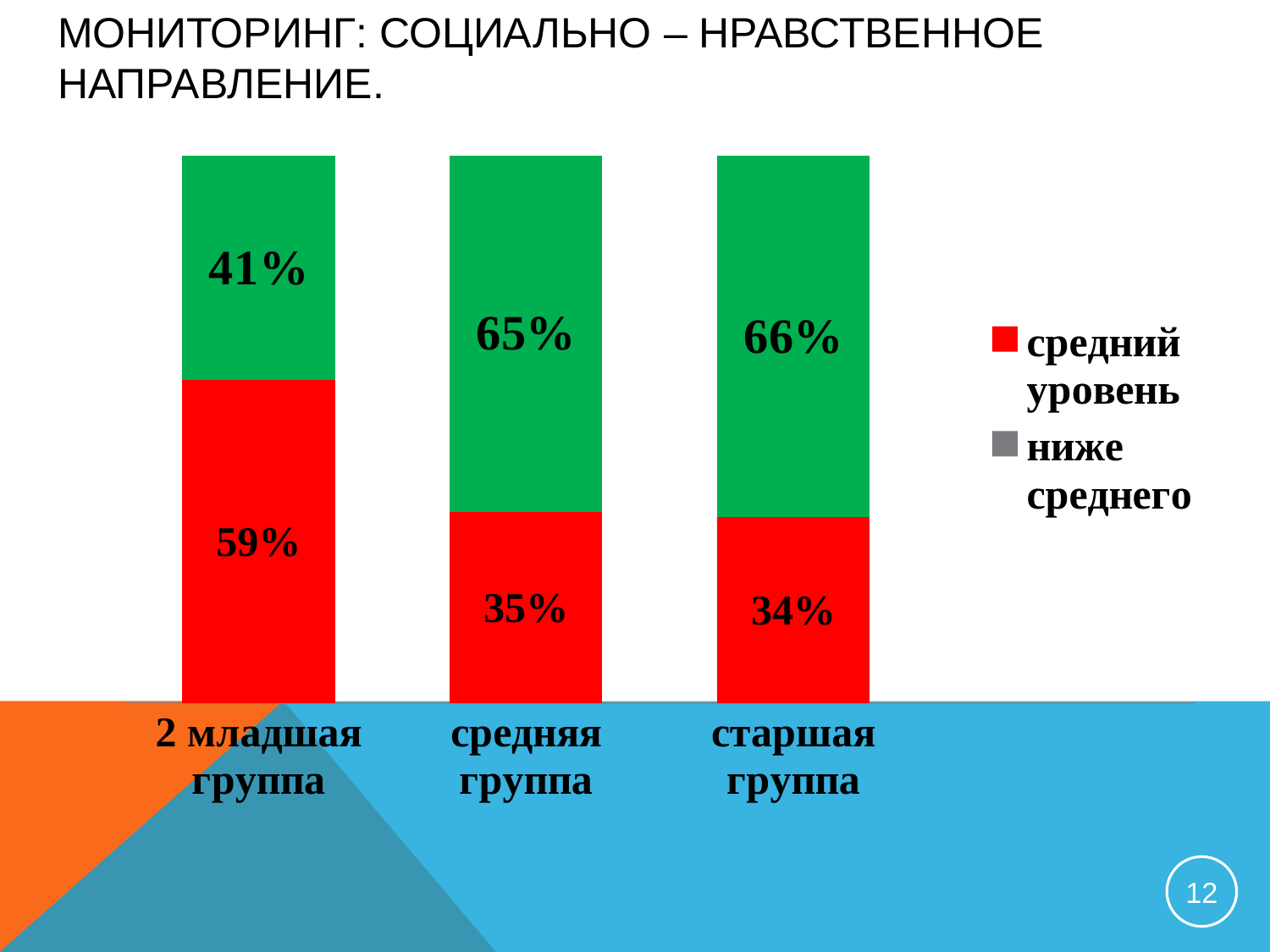

### Chart

| Category | ниже среднего | средний уровень | высокий уровень |
|---|---|---|---|
| 2 младшая группа | None | 0.59 | 0.41 |
| средняя группа | None | 0.35 | 0.65 |
| старшая группа | None | 0.34 | 0.66 |
# Мониторинг: социально – нравственное направление.
12